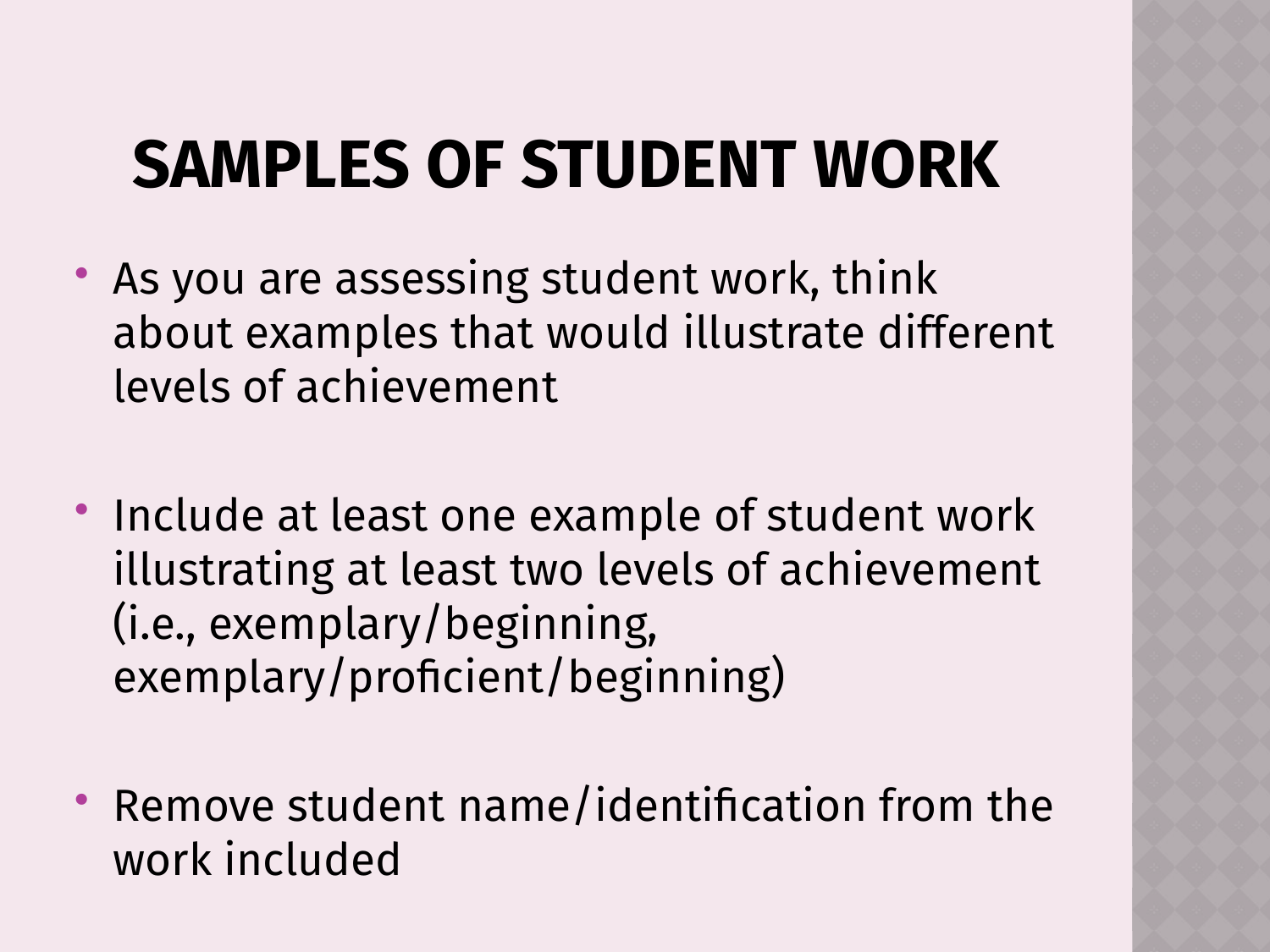

# Samples of Student Work
As you are assessing student work, think about examples that would illustrate different levels of achievement

Include at least one example of student work illustrating at least two levels of achievement (i.e., exemplary/beginning, exemplary/proficient/beginning)

Remove student name/identification from the work included